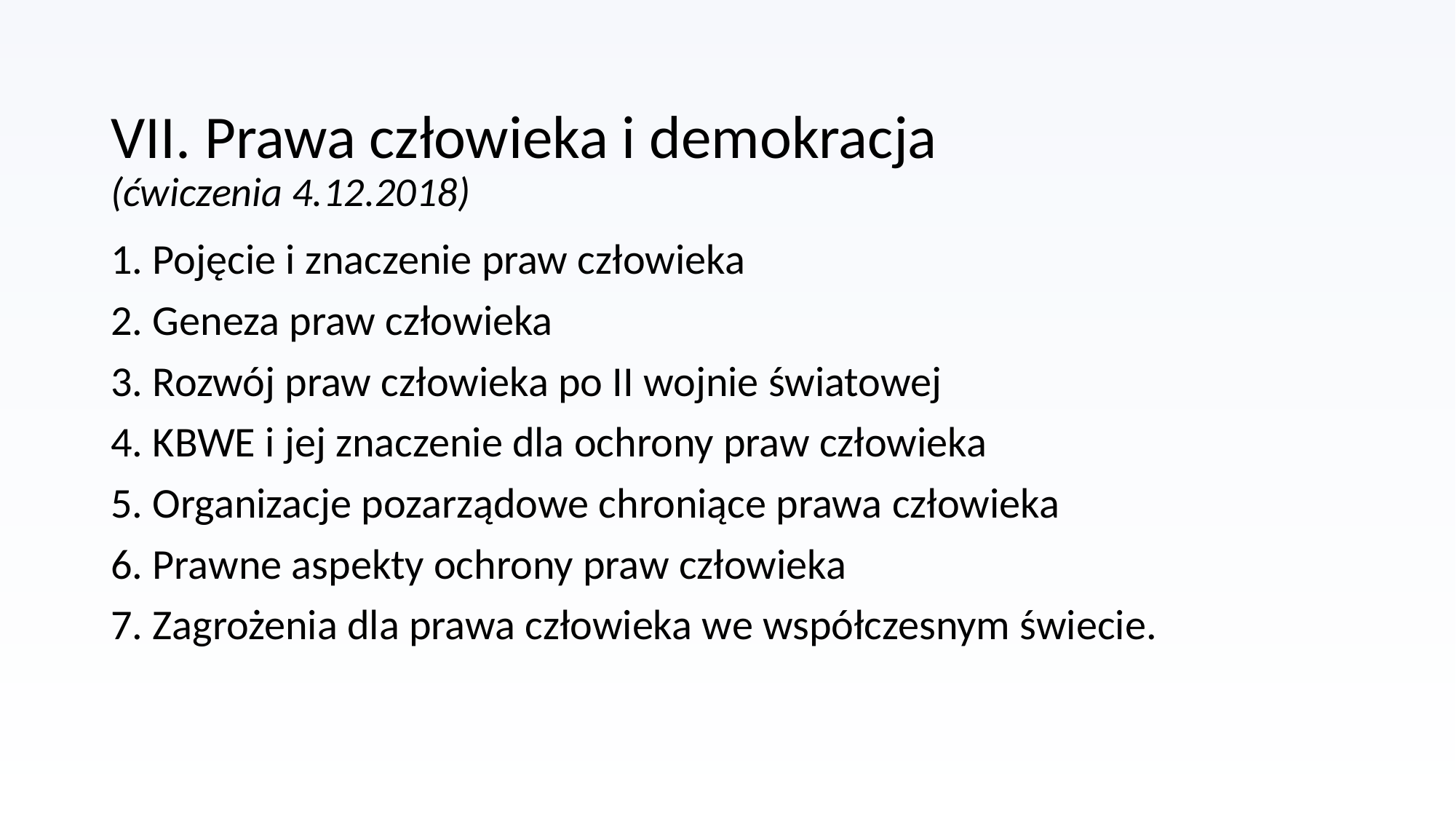

# VII. Prawa człowieka i demokracja (ćwiczenia 4.12.2018)
1. Pojęcie i znaczenie praw człowieka
2. Geneza praw człowieka
3. Rozwój praw człowieka po II wojnie światowej
4. KBWE i jej znaczenie dla ochrony praw człowieka
5. Organizacje pozarządowe chroniące prawa człowieka
6. Prawne aspekty ochrony praw człowieka
7. Zagrożenia dla prawa człowieka we współczesnym świecie.